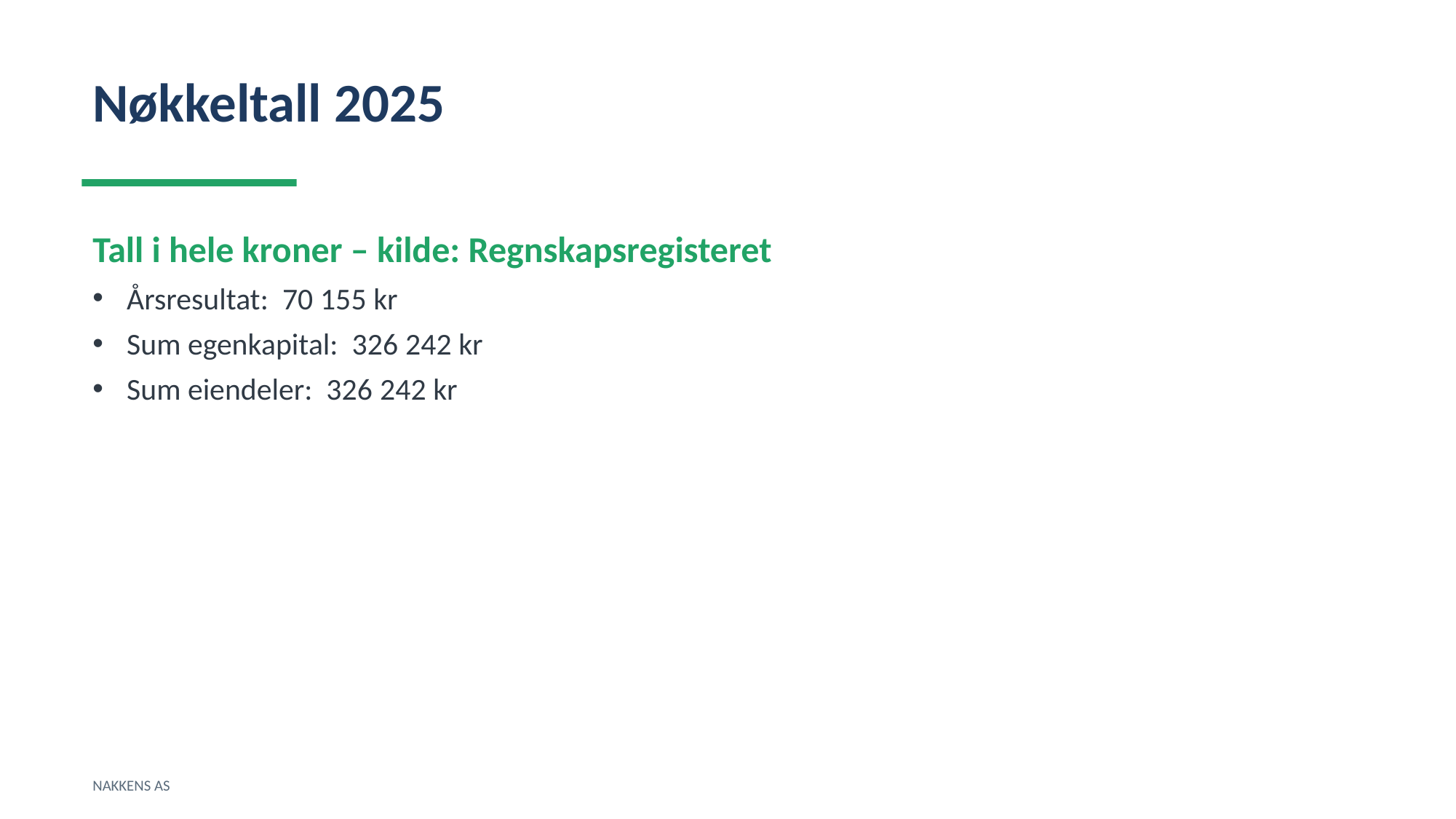

Nøkkeltall 2025

Tall i hele kroner – kilde: Regnskapsregisteret
Årsresultat:  70 155 kr
Sum egenkapital:  326 242 kr
Sum eiendeler:  326 242 kr
NAKKENS AS